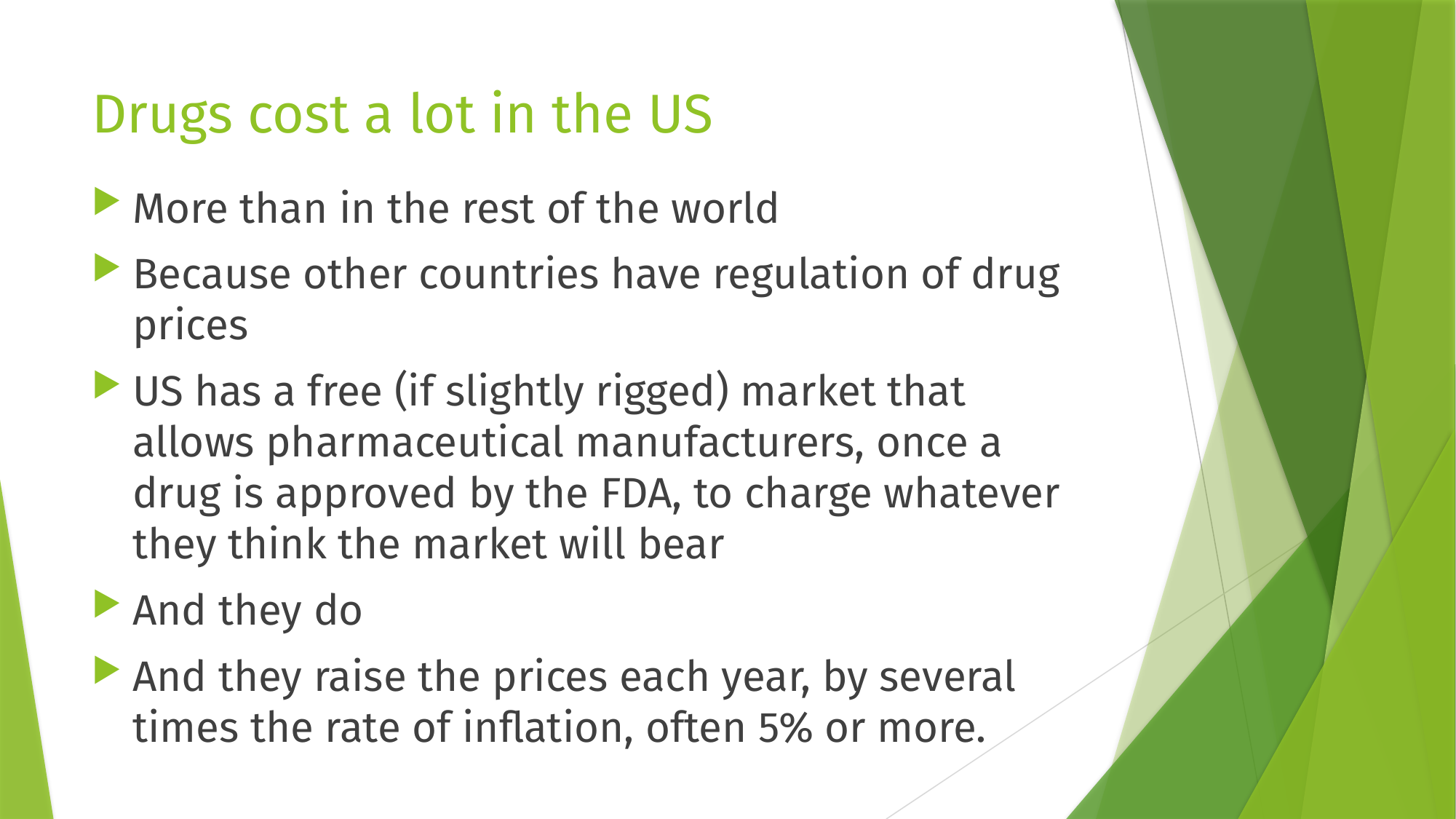

# Drugs cost a lot in the US
More than in the rest of the world
Because other countries have regulation of drug prices
US has a free (if slightly rigged) market that allows pharmaceutical manufacturers, once a drug is approved by the FDA, to charge whatever they think the market will bear
And they do
And they raise the prices each year, by several times the rate of inflation, often 5% or more.